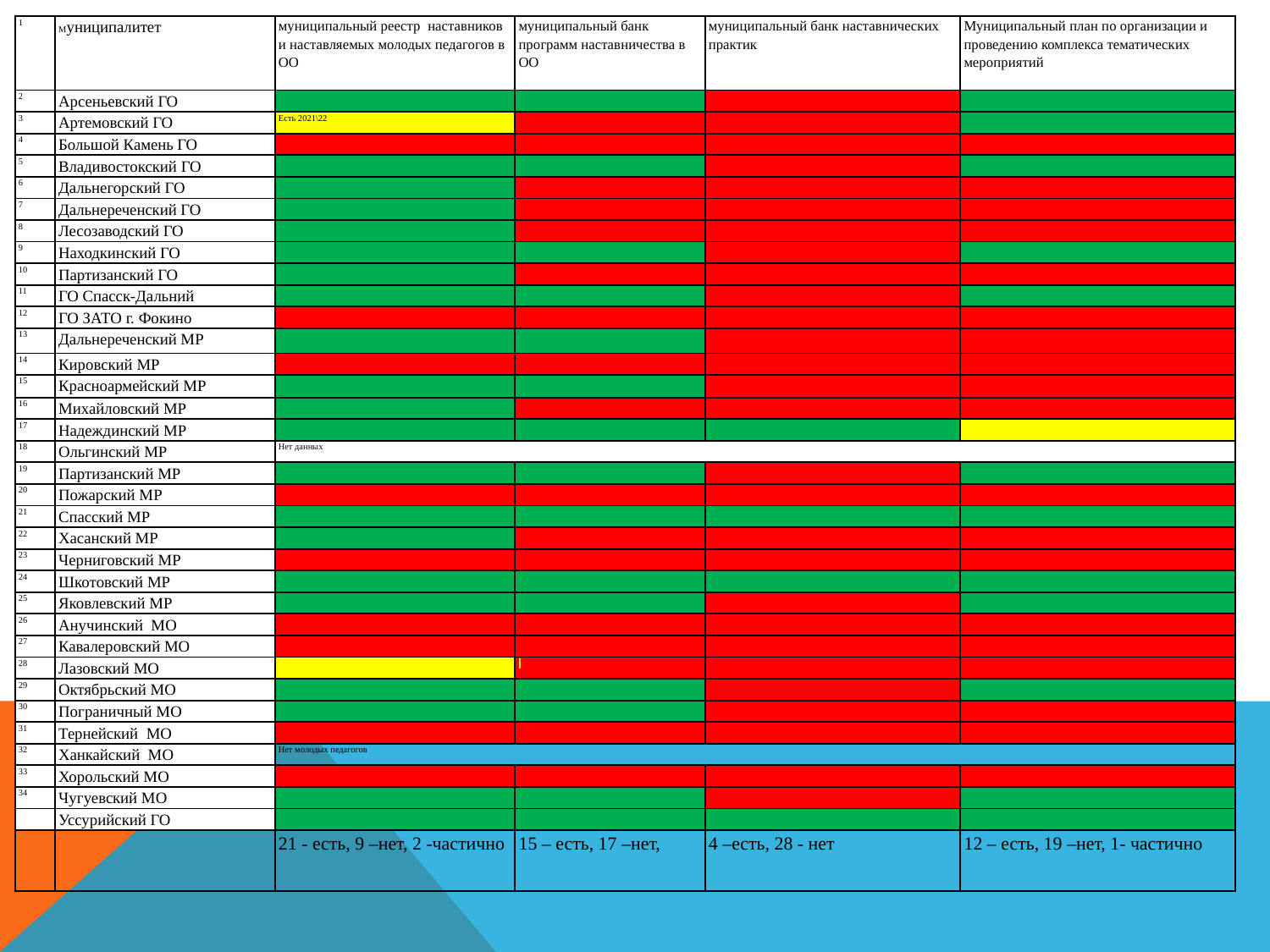

| 1 | Муниципалитет | муниципальный реестр наставников и наставляемых молодых педагогов в ОО | муниципальный банк программ наставничества в ОО | муниципальный банк наставнических практик | Муниципальный план по организации и проведению комплекса тематических мероприятий |
| --- | --- | --- | --- | --- | --- |
| 2 | Арсеньевский ГО |  |  |  |  |
| 3 | Артемовский ГО | Есть 2021\22 |  |  |  |
| 4 | Большой Камень ГО |  |  |  |  |
| 5 | Владивостокский ГО |  |  |  |  |
| 6 | Дальнегорский ГО |  |  |  |  |
| 7 | Дальнереченский ГО |  |  |  |  |
| 8 | Лесозаводский ГО |  |  |  |  |
| 9 | Находкинский ГО |  |  |  |  |
| 10 | Партизанский ГО |  |  |  |  |
| 11 | ГО Спасск-Дальний |  |  |  |  |
| 12 | ГО ЗАТО г. Фокино |  |  |  |  |
| 13 | Дальнереченский МР |  |  |  |  |
| 14 | Кировский МР |  |  |  |  |
| 15 | Красноармейский МР |  |  |  |  |
| 16 | Михайловский МР |  |  |  |  |
| 17 | Надеждинский МР |  |  |  |  |
| 18 | Ольгинский МР | Нет данных |  |  |  |
| 19 | Партизанский МР |  |  |  |  |
| 20 | Пожарский МР |  |  |  |  |
| 21 | Спасский МР |  |  |  |  |
| 22 | Хасанский МР |  |  |  |  |
| 23 | Черниговский МР |  |  |  |  |
| 24 | Шкотовский МР |  |  |  |  |
| 25 | Яковлевский МР |  |  |  |  |
| 26 | Анучинский МО |  |  |  |  |
| 27 | Кавалеровский МО |  |  |  |  |
| 28 | Лазовский МО |  |  |  |  |
| 29 | Октябрьский МО |  |  |  |  |
| 30 | Пограничный МО |  |  |  |  |
| 31 | Тернейский МО |  |  |  |  |
| 32 | Ханкайский МО | Нет молодых педагогов |  |  |  |
| 33 | Хорольский МО |  |  |  |  |
| 34 | Чугуевский МО |  |  |  |  |
|  | Уссурийский ГО |  |  |  |  |
|  |  | 21 - есть, 9 –нет, 2 -частично | 15 – есть, 17 –нет, | 4 –есть, 28 - нет | 12 – есть, 19 –нет, 1- частично |
#